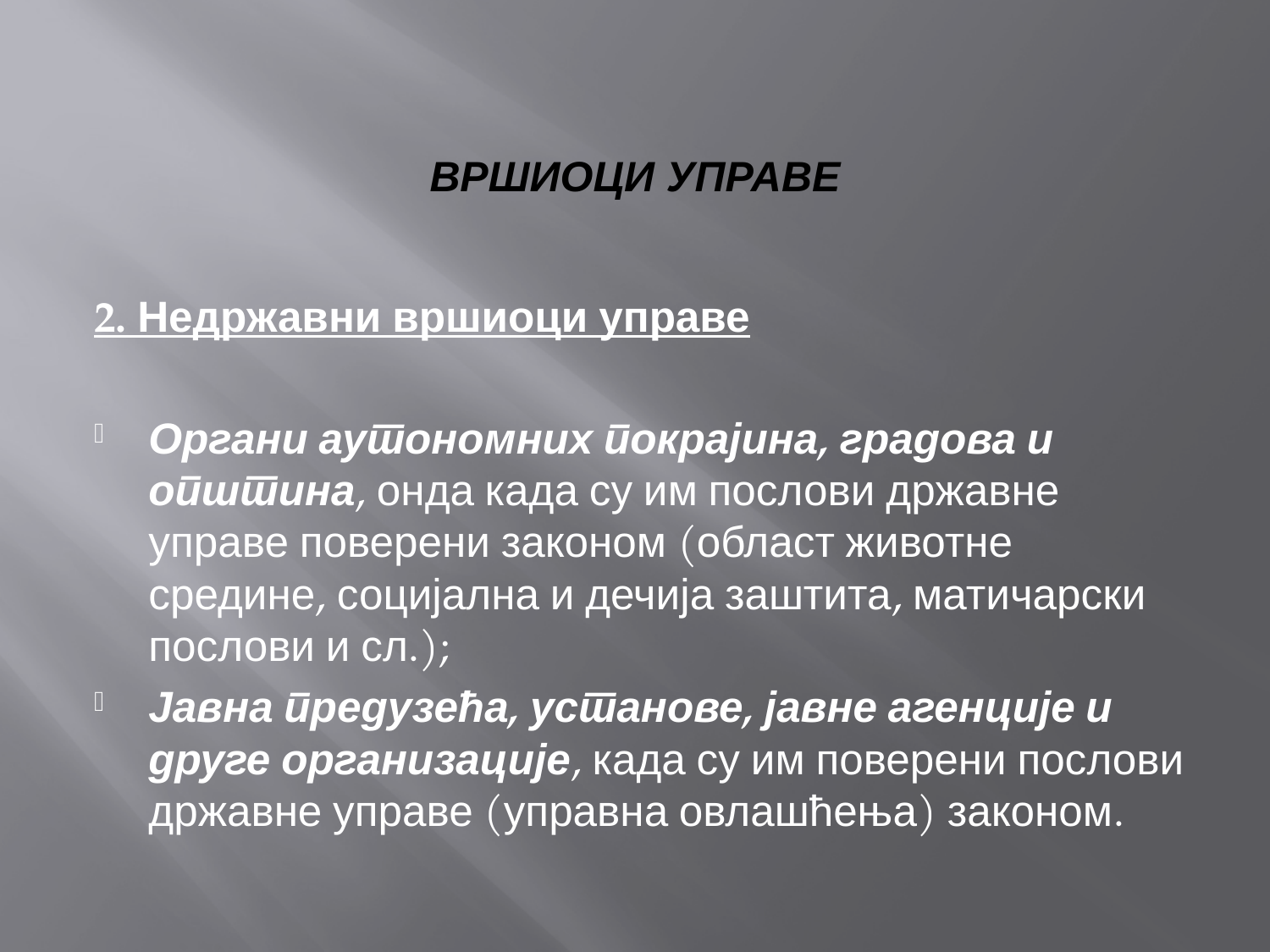

# ВРШИОЦИ УПРАВЕ

2. Недржавни вршиоци управе

Органи аутономних покрајина, градова и општина, онда када су им послови државне управе поверени законом (област животне средине, социјална и дечија заштита, матичарски послови и сл.);
Јавна предузећа, установе, јавне агенције и друге организације, када су им поверени послови државне управе (управна овлашћења) законом.